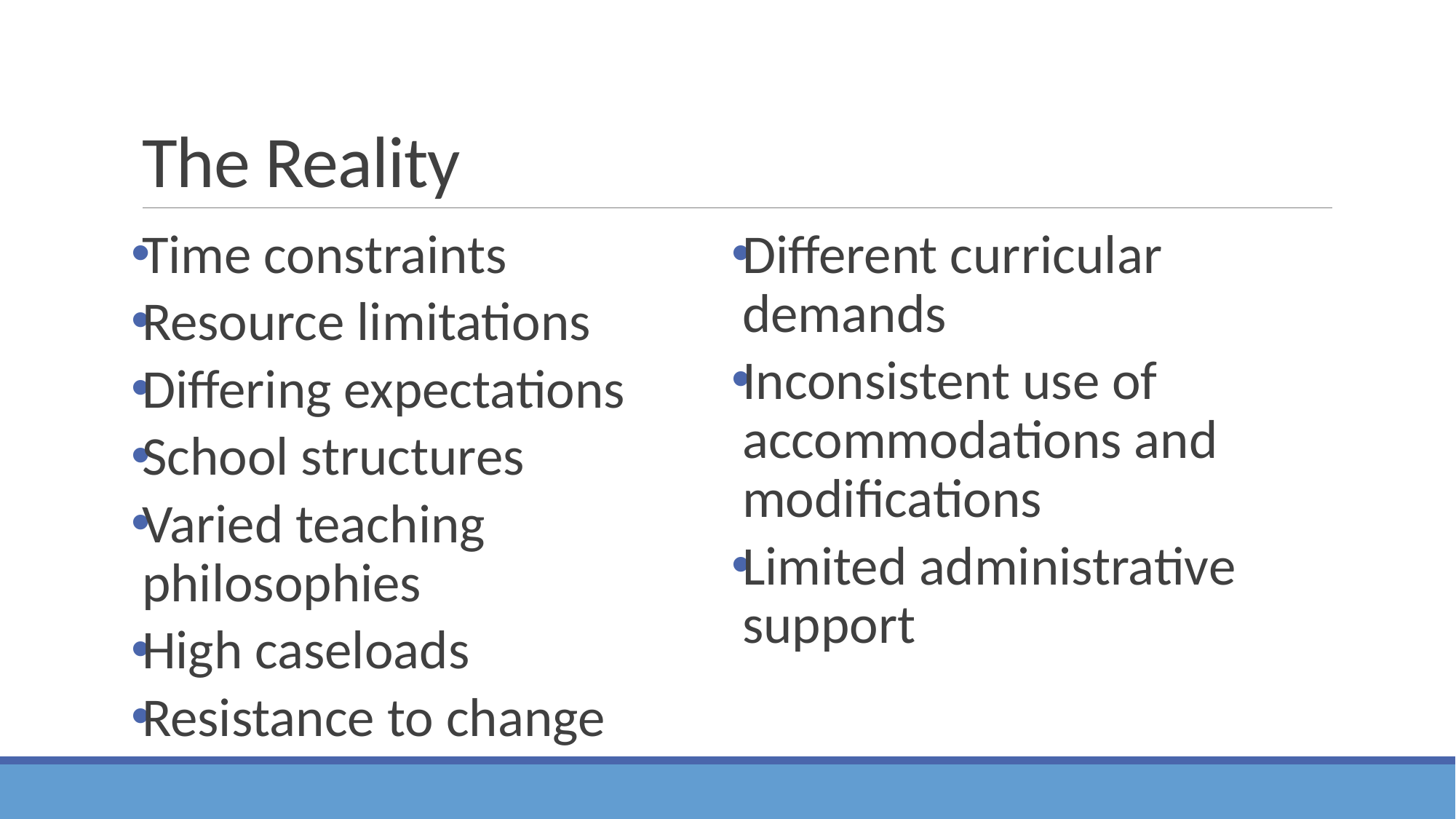

# The Reality
Time constraints
Resource limitations
Differing expectations
School structures
Varied teaching philosophies
High caseloads
Resistance to change
Different curricular demands
Inconsistent use of accommodations and modifications
Limited administrative support